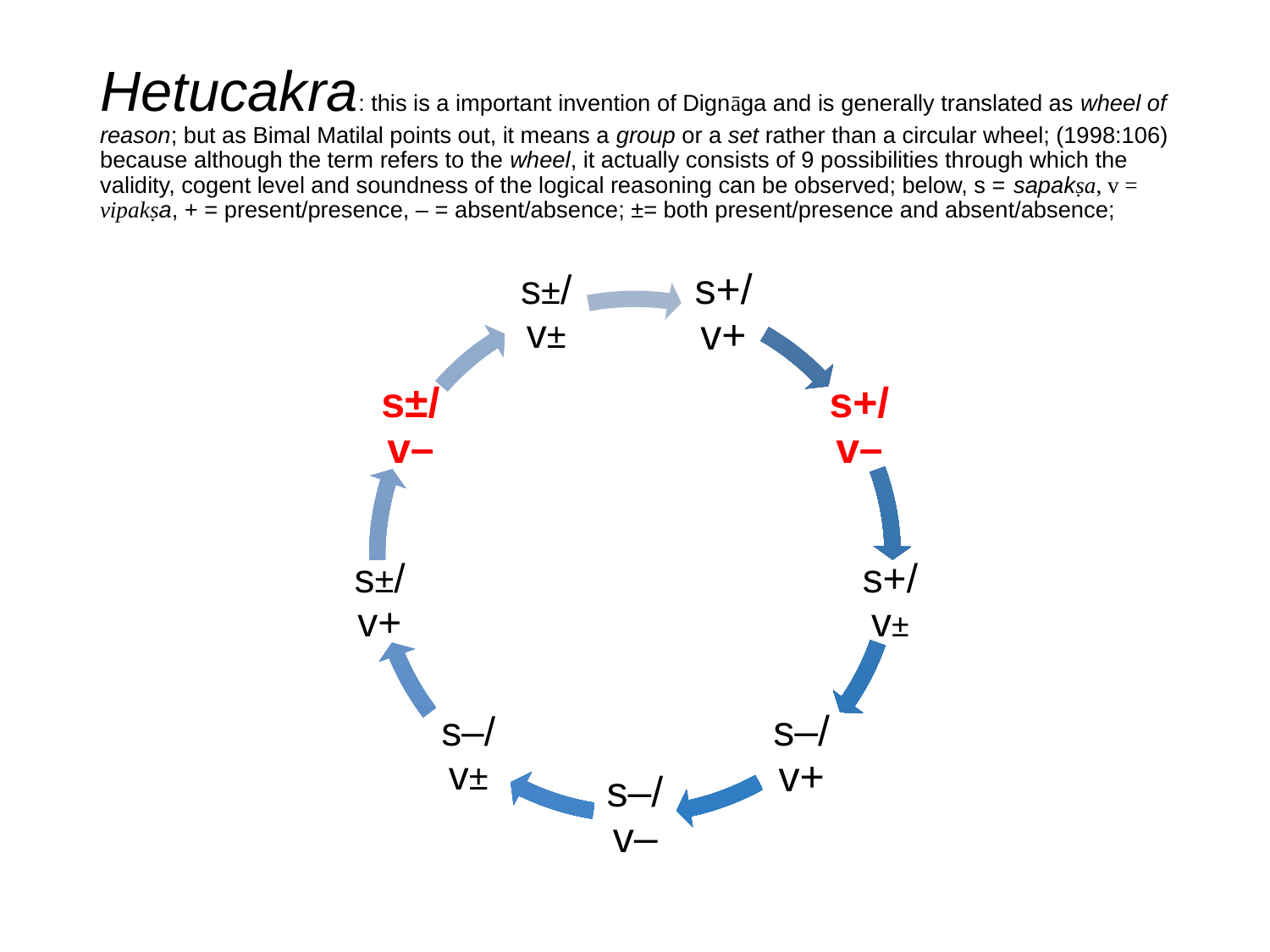

# Hetucakra: this is a important invention of Dignāga and is generally translated as wheel of reason; but as Bimal Matilal points out, it means a group or a set rather than a circular wheel; (1998:106) because although the term refers to the wheel, it actually consists of 9 possibilities through which the validity, cogent level and soundness of the logical reasoning can be observed; below, s = sapakṣa, v = vipakṣa, + = present/presence, – = absent/absence; ±= both present/presence and absent/absence;
s+/v+
s+/ v–
s+/v±
s–/v+
s–/v–
s–/v±
s±/v+
s±/v–
s±/v±